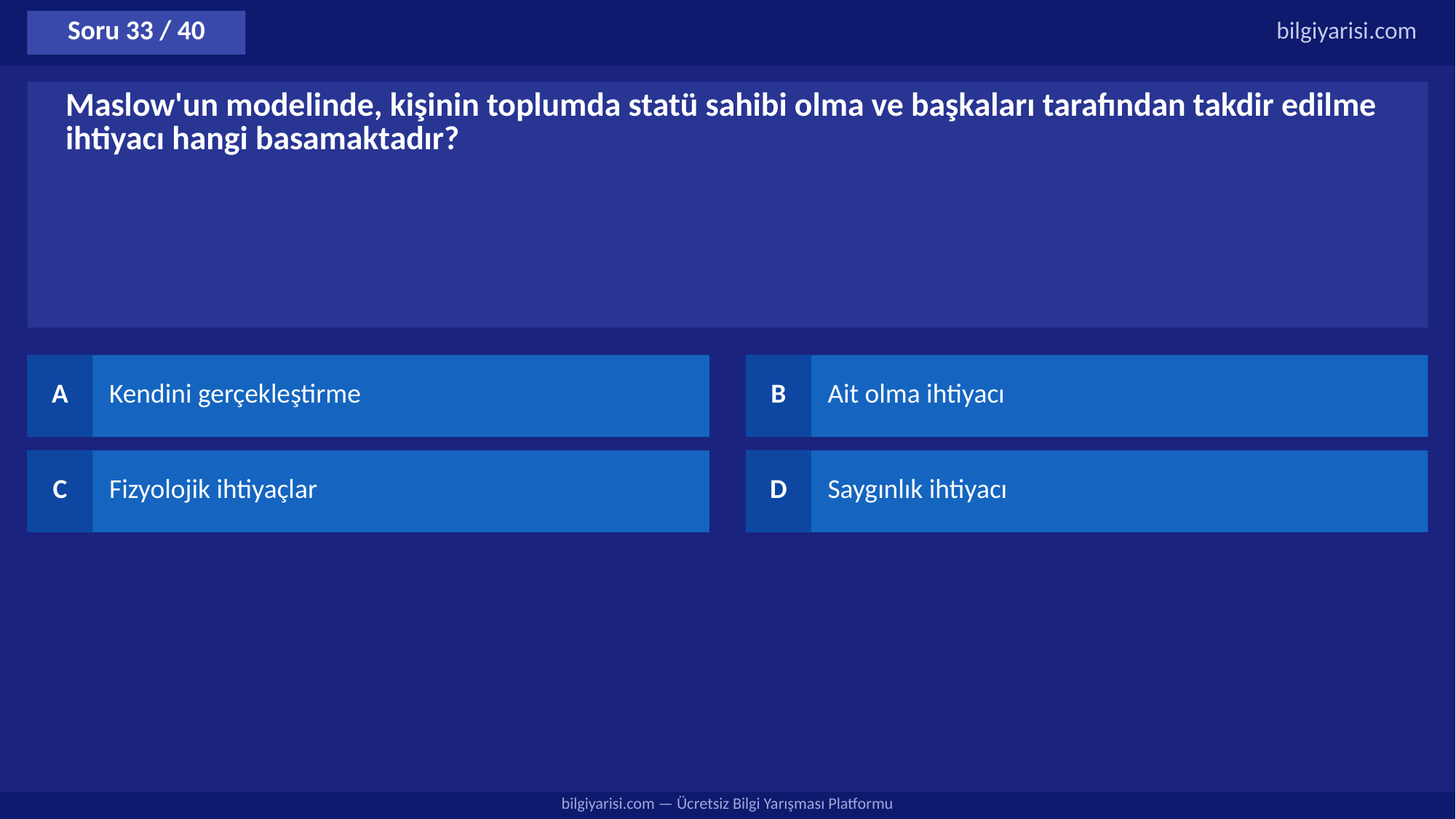

Soru 33 / 40
bilgiyarisi.com

Maslow'un modelinde, kişinin toplumda statü sahibi olma ve başkaları tarafından takdir edilme ihtiyacı hangi basamaktadır?

A
Kendini gerçekleştirme

B
Ait olma ihtiyacı

C
Fizyolojik ihtiyaçlar

D
Saygınlık ihtiyacı
bilgiyarisi.com — Ücretsiz Bilgi Yarışması Platformu